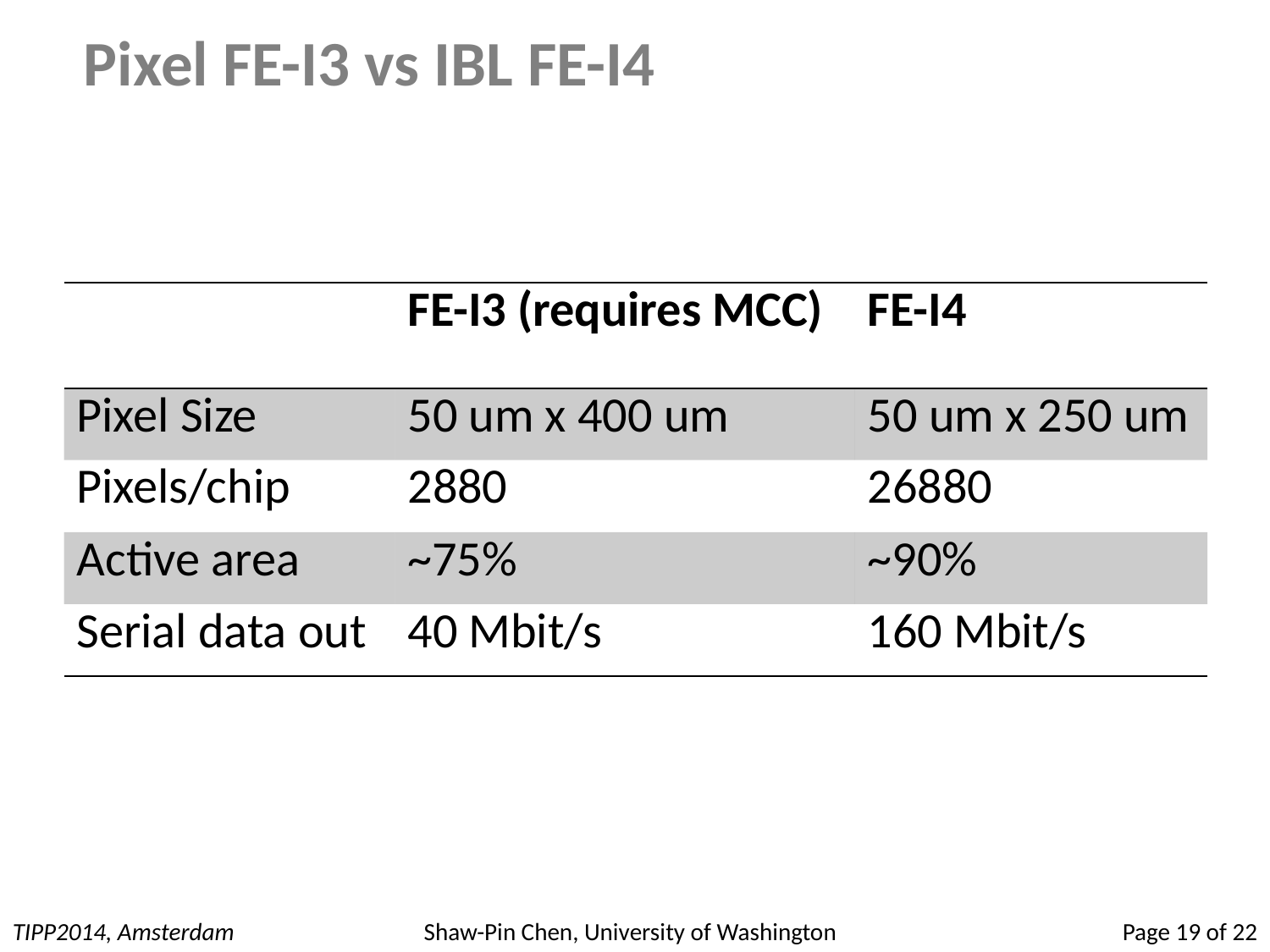

Pixel FE-I3 vs IBL FE-I4
|  | FE-I3 (requires MCC) | FE-I4 |
| --- | --- | --- |
| Pixel Size | 50 um x 400 um | 50 um x 250 um |
| Pixels/chip | 2880 | 26880 |
| Active area | ~75% | ~90% |
| Serial data out | 40 Mbit/s | 160 Mbit/s |
Shaw-Pin Chen, University of Washington
Page 19 of 22
TIPP2014, Amsterdam